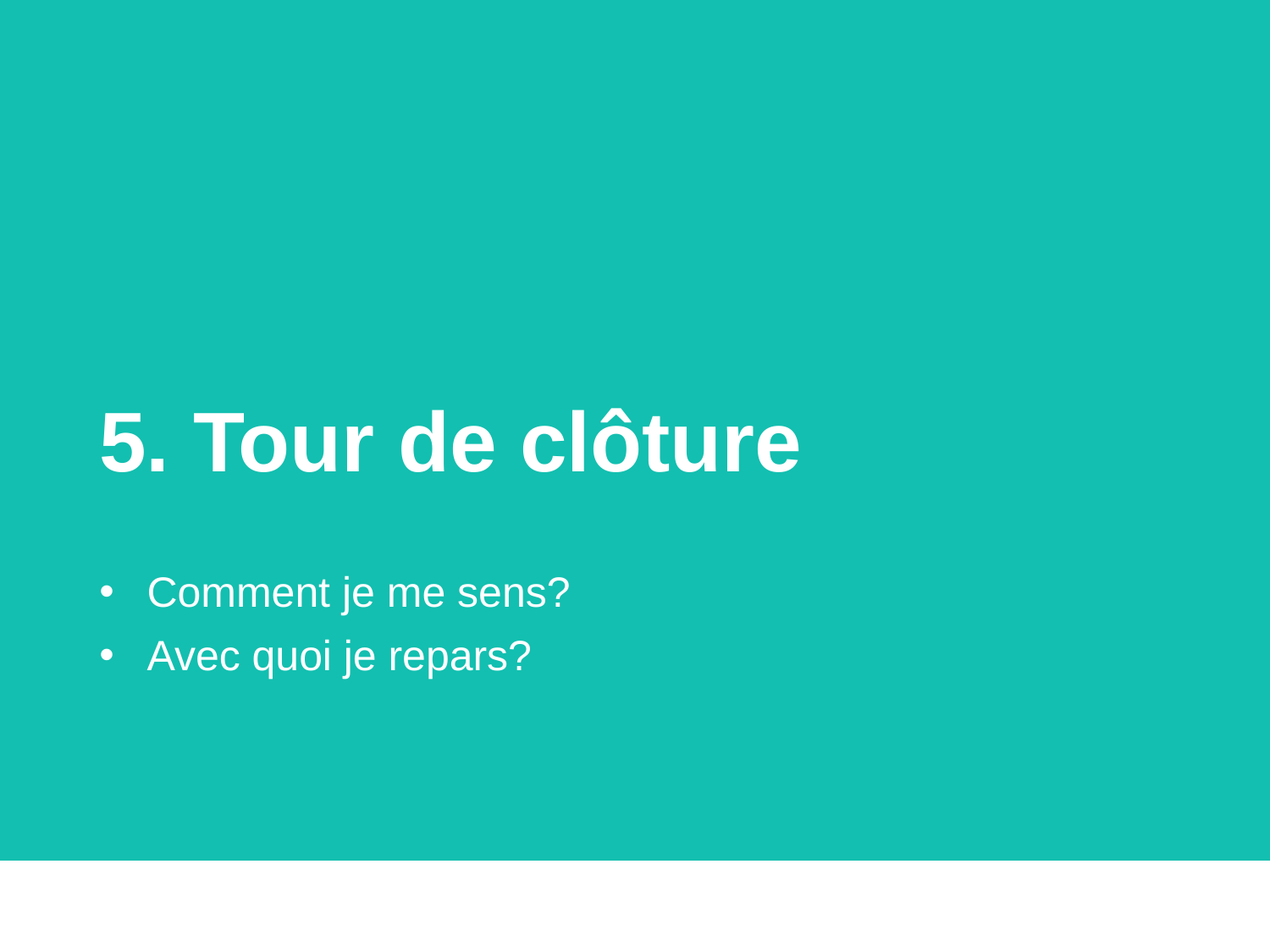

# 5. Tour de clôture
Comment je me sens?
Avec quoi je repars?